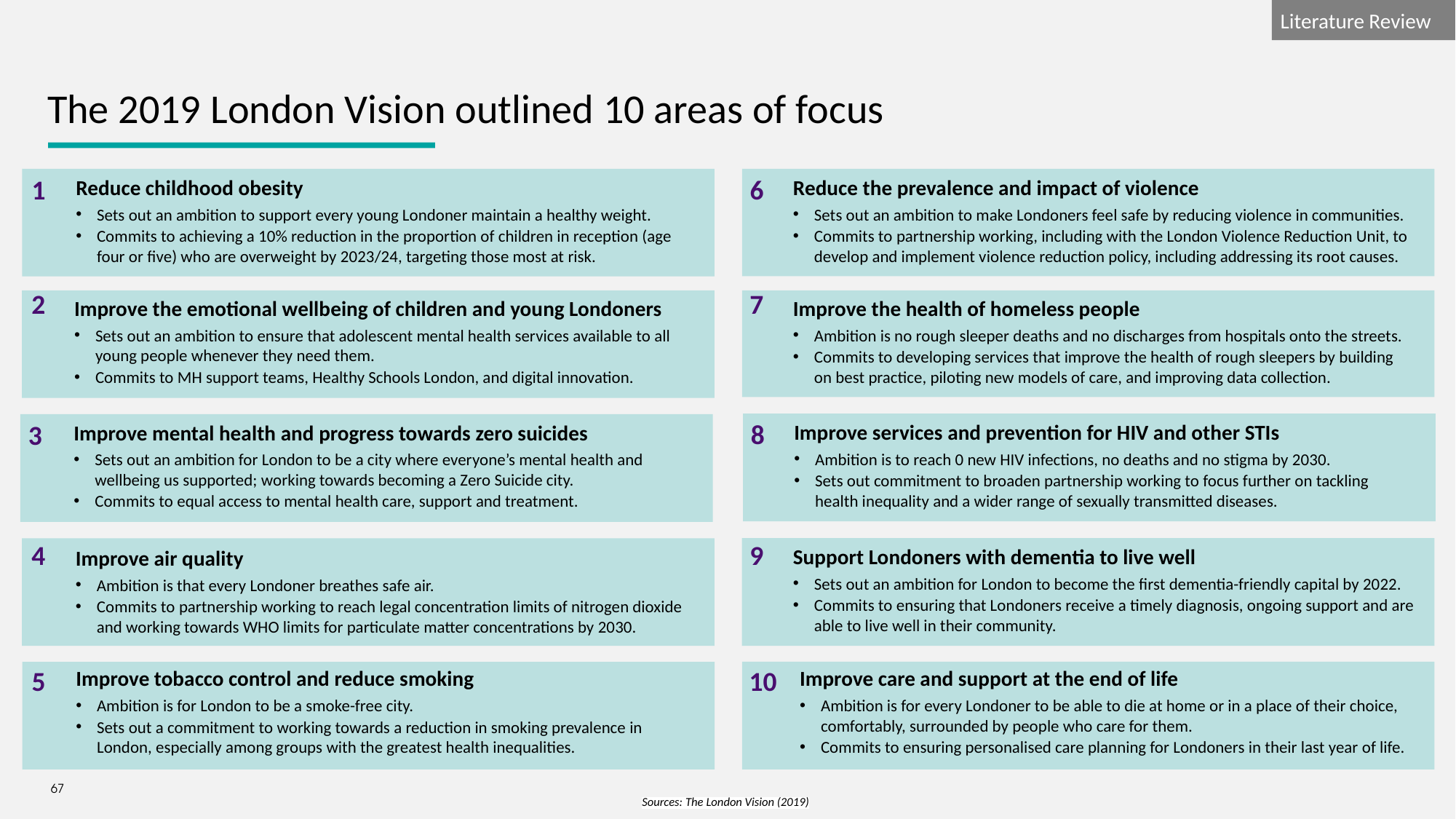

The 2019 London Vision outlined 10 areas of focus
1
6

Reduce childhood obesity
Sets out an ambition to support every young Londoner maintain a healthy weight.
Commits to achieving a 10% reduction in the proportion of children in reception (age four or five) who are overweight by 2023/24, targeting those most at risk.
Reduce the prevalence and impact of violence
Sets out an ambition to make Londoners feel safe by reducing violence in communities.
Commits to partnership working, including with the London Violence Reduction Unit, to develop and implement violence reduction policy, including addressing its root causes.

2
7
Improve the health of homeless people
Ambition is no rough sleeper deaths and no discharges from hospitals onto the streets.
Commits to developing services that improve the health of rough sleepers by building on best practice, piloting new models of care, and improving data collection.
Improve the emotional wellbeing of children and young Londoners
Sets out an ambition to ensure that adolescent mental health services available to all young people whenever they need them.
Commits to MH support teams, Healthy Schools London, and digital innovation.

8
3
Improve services and prevention for HIV and other STIs
Ambition is to reach 0 new HIV infections, no deaths and no stigma by 2030.
Sets out commitment to broaden partnership working to focus further on tackling health inequality and a wider range of sexually transmitted diseases.

Improve mental health and progress towards zero suicides
Sets out an ambition for London to be a city where everyone’s mental health and wellbeing us supported; working towards becoming a Zero Suicide city.
Commits to equal access to mental health care, support and treatment.

9
4
Support Londoners with dementia to live well
Sets out an ambition for London to become the first dementia-friendly capital by 2022.
Commits to ensuring that Londoners receive a timely diagnosis, ongoing support and are able to live well in their community.

Improve air quality
Ambition is that every Londoner breathes safe air.
Commits to partnership working to reach legal concentration limits of nitrogen dioxide and working towards WHO limits for particulate matter concentrations by 2030.
5

10

Improve tobacco control and reduce smoking
Ambition is for London to be a smoke-free city.
Sets out a commitment to working towards a reduction in smoking prevalence in London, especially among groups with the greatest health inequalities.
Improve care and support at the end of life
Ambition is for every Londoner to be able to die at home or in a place of their choice, comfortably, surrounded by people who care for them.
Commits to ensuring personalised care planning for Londoners in their last year of life.
67
Sources: The London Vision (2019)